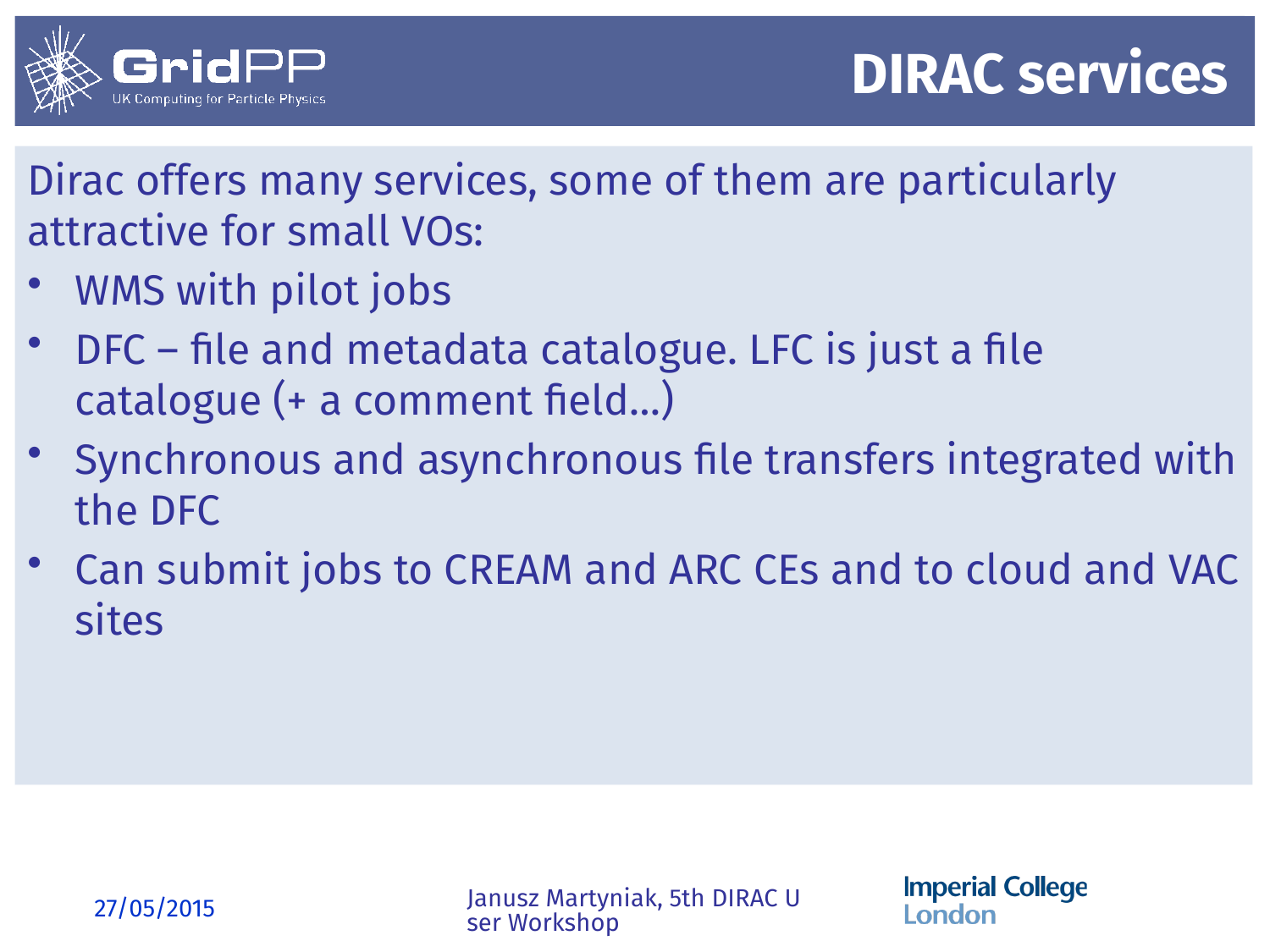

# DIRAC services
Dirac offers many services, some of them are particularly attractive for small VOs:
WMS with pilot jobs
DFC – file and metadata catalogue. LFC is just a file catalogue (+ a comment field…)
Synchronous and asynchronous file transfers integrated with the DFC
Can submit jobs to CREAM and ARC CEs and to cloud and VAC sites

Janusz Martyniak, 5th DIRAC User Workshop
27/05/2015